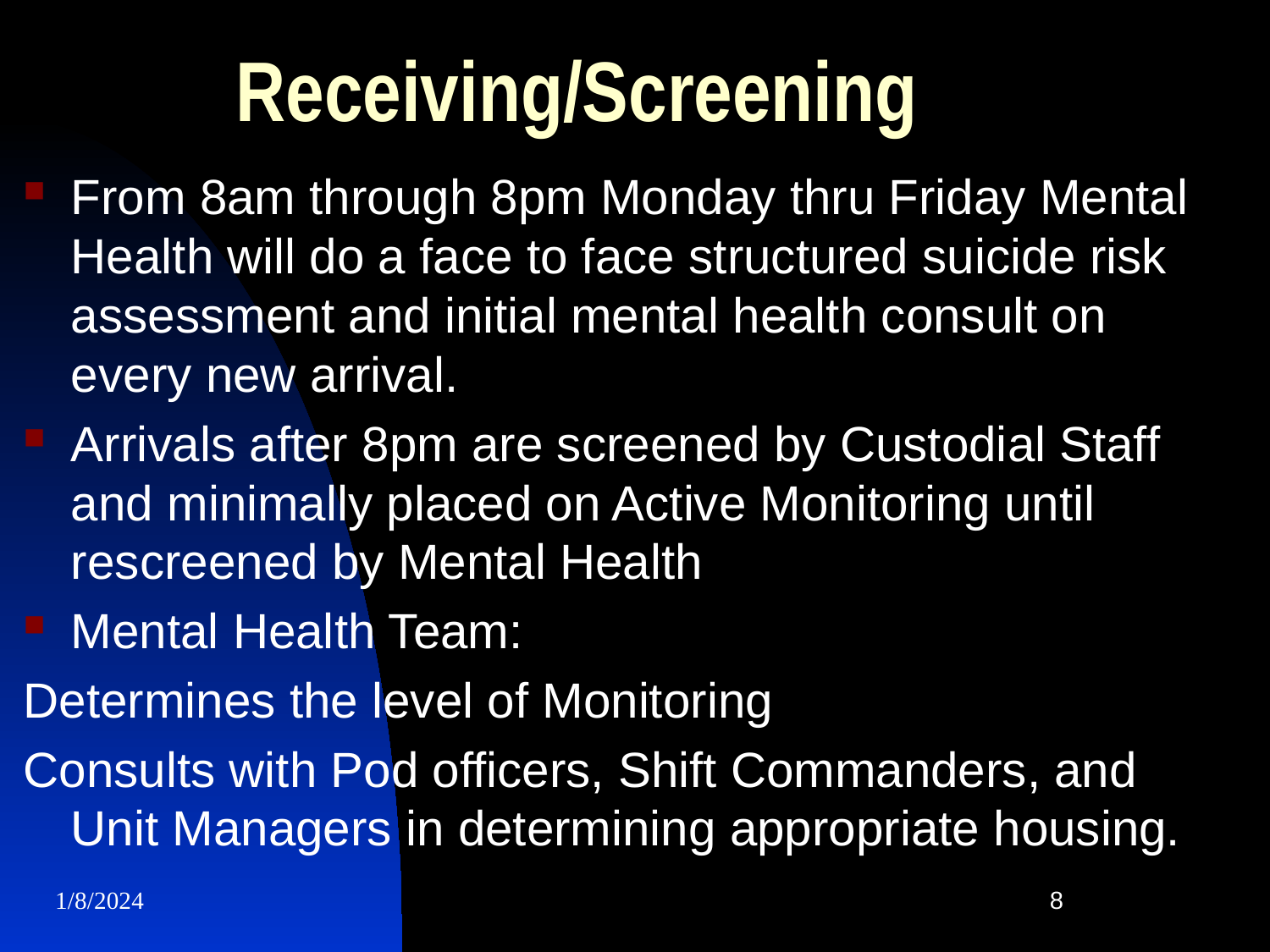

# Receiving/Screening
From 8am through 8pm Monday thru Friday Mental Health will do a face to face structured suicide risk assessment and initial mental health consult on every new arrival.
Arrivals after 8pm are screened by Custodial Staff and minimally placed on Active Monitoring until rescreened by Mental Health
Mental Health Team:
Determines the level of Monitoring
Consults with Pod officers, Shift Commanders, and Unit Managers in determining appropriate housing.
1/8/2024
8